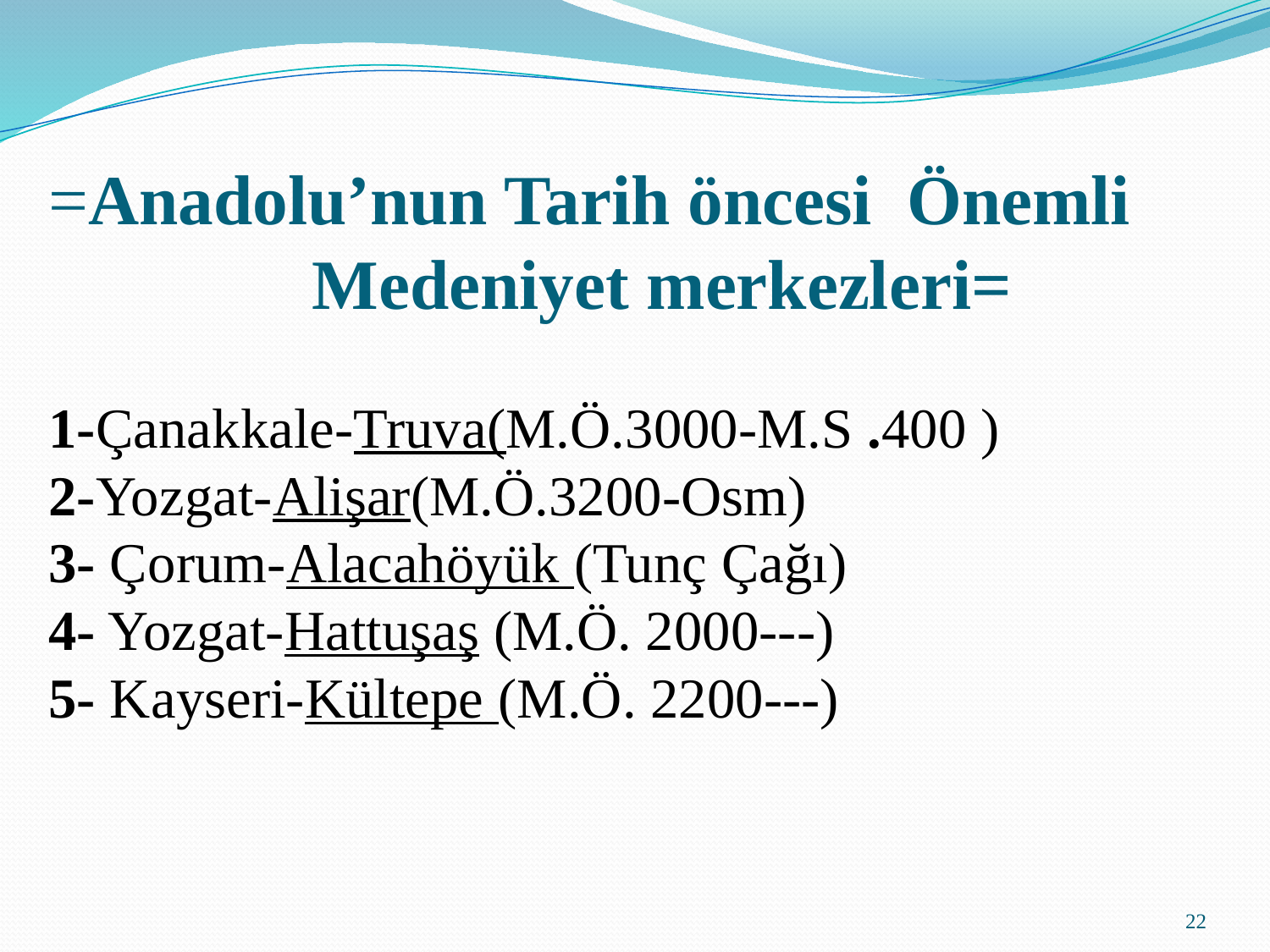

=Anadolu’nun Tarih öncesi  Önemli
               Medeniyet merkezleri=

1-Çanakkale-Truva(M.Ö.3000-M.S .400 )
2-Yozgat-Alişar(M.Ö.3200-Osm)
3- Çorum-Alacahöyük (Tunç Çağı)
4- Yozgat-Hattuşaş (M.Ö. 2000---)
5- Kayseri-Kültepe (M.Ö. 2200---)
22